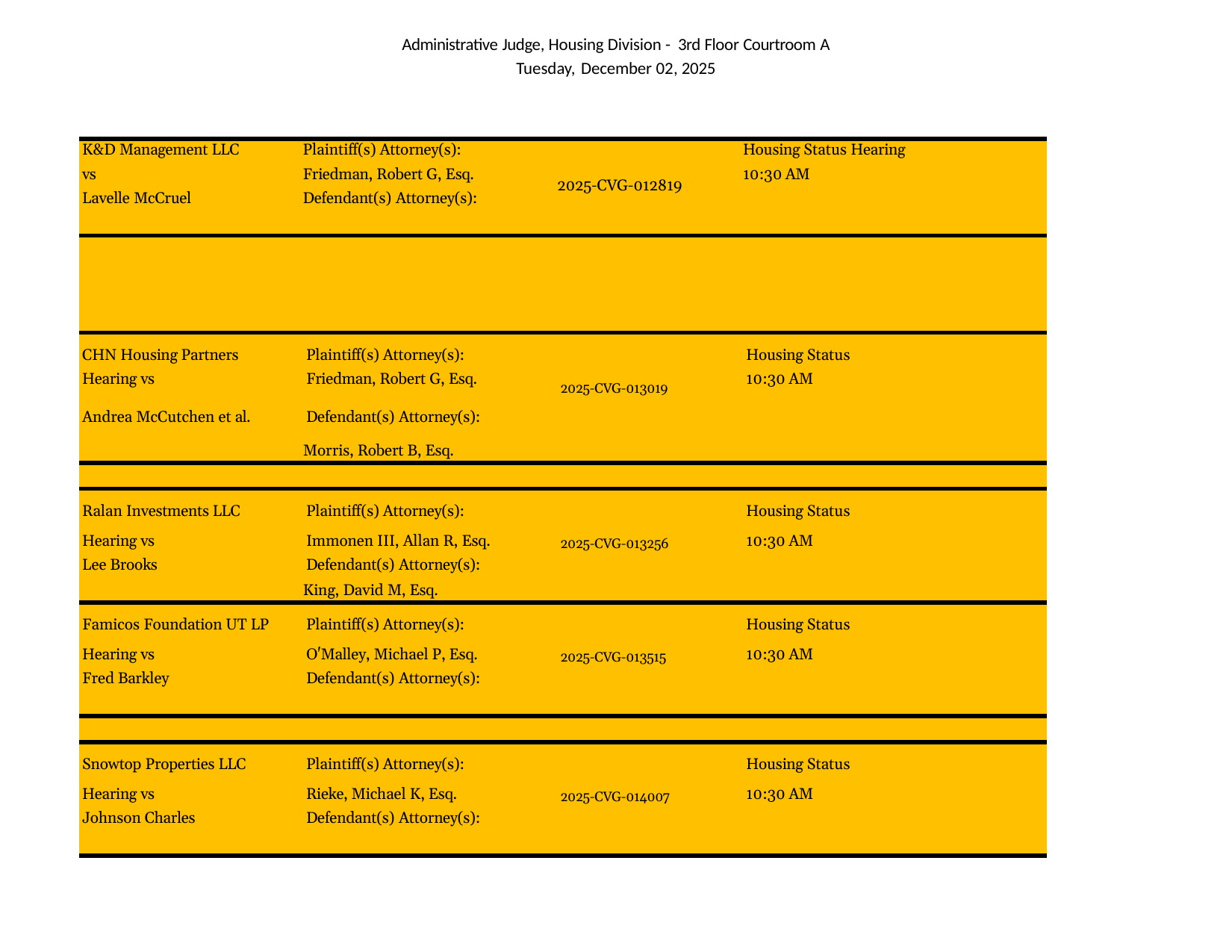

Administrative Judge, Housing Division - 3rd Floor Courtroom A Tuesday, December 02, 2025
| K&D Management LLC | Plaintiff(s) Attorney(s): |  | Housing Status Hearing |
| --- | --- | --- | --- |
| vs | Friedman, Robert G, Esq. | 2025-CVG-012819 | 10:30 AM |
| Lavelle McCruel | Defendant(s) Attorney(s): |  |  |
|  |  |  |  |
| CHN Housing Partners Plaintiff(s) Attorney(s): Housing Status Hearing vs Friedman, Robert G, Esq. 2025-CVG-013019 10:30 AM Andrea McCutchen et al. Defendant(s) Attorney(s): Morris, Robert B, Esq. |  |  |  |
|  |  |  |  |
| Ralan Investments LLC Plaintiff(s) Attorney(s): Housing Status Hearing vs Immonen III, Allan R, Esq. 2025-CVG-013256 10:30 AM Lee Brooks Defendant(s) Attorney(s): King, David M, Esq. |  |  |  |
| Famicos Foundation UT LP Plaintiff(s) Attorney(s): Housing Status Hearing vs O'Malley, Michael P, Esq. 2025-CVG-013515 10:30 AM Fred Barkley Defendant(s) Attorney(s): |  |  |  |
|  |  |  |  |
| Snowtop Properties LLC Plaintiff(s) Attorney(s): Housing Status Hearing vs Rieke, Michael K, Esq. 2025-CVG-014007 10:30 AM Johnson Charles Defendant(s) Attorney(s): |  |  |  |